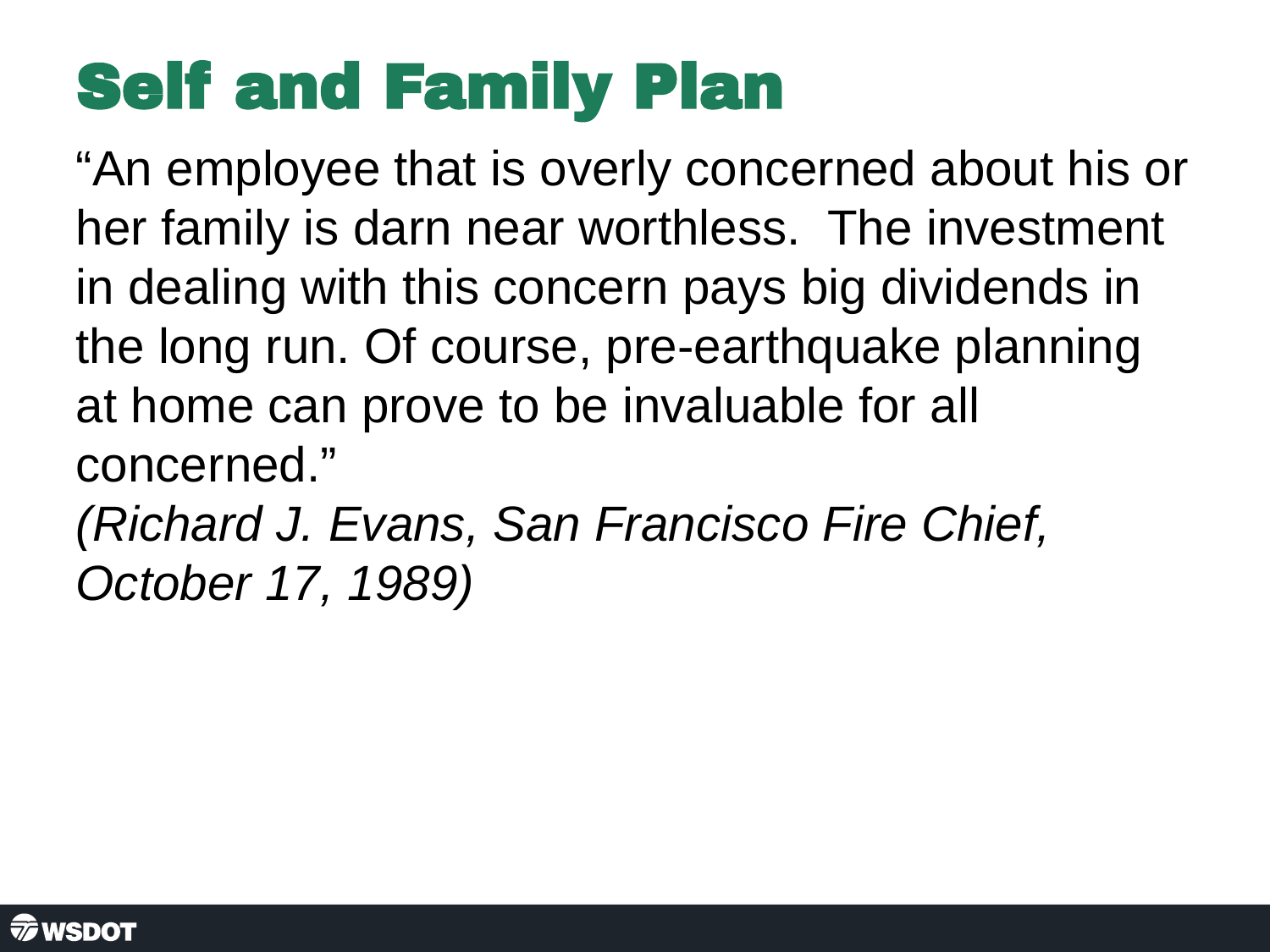

# Self and Family Plan
“An employee that is overly concerned about his or her family is darn near worthless.  The investment in dealing with this concern pays big dividends in the long run. Of course, pre-earthquake planning at home can prove to be invaluable for all concerned.”
(Richard J. Evans, San Francisco Fire Chief, October 17, 1989)